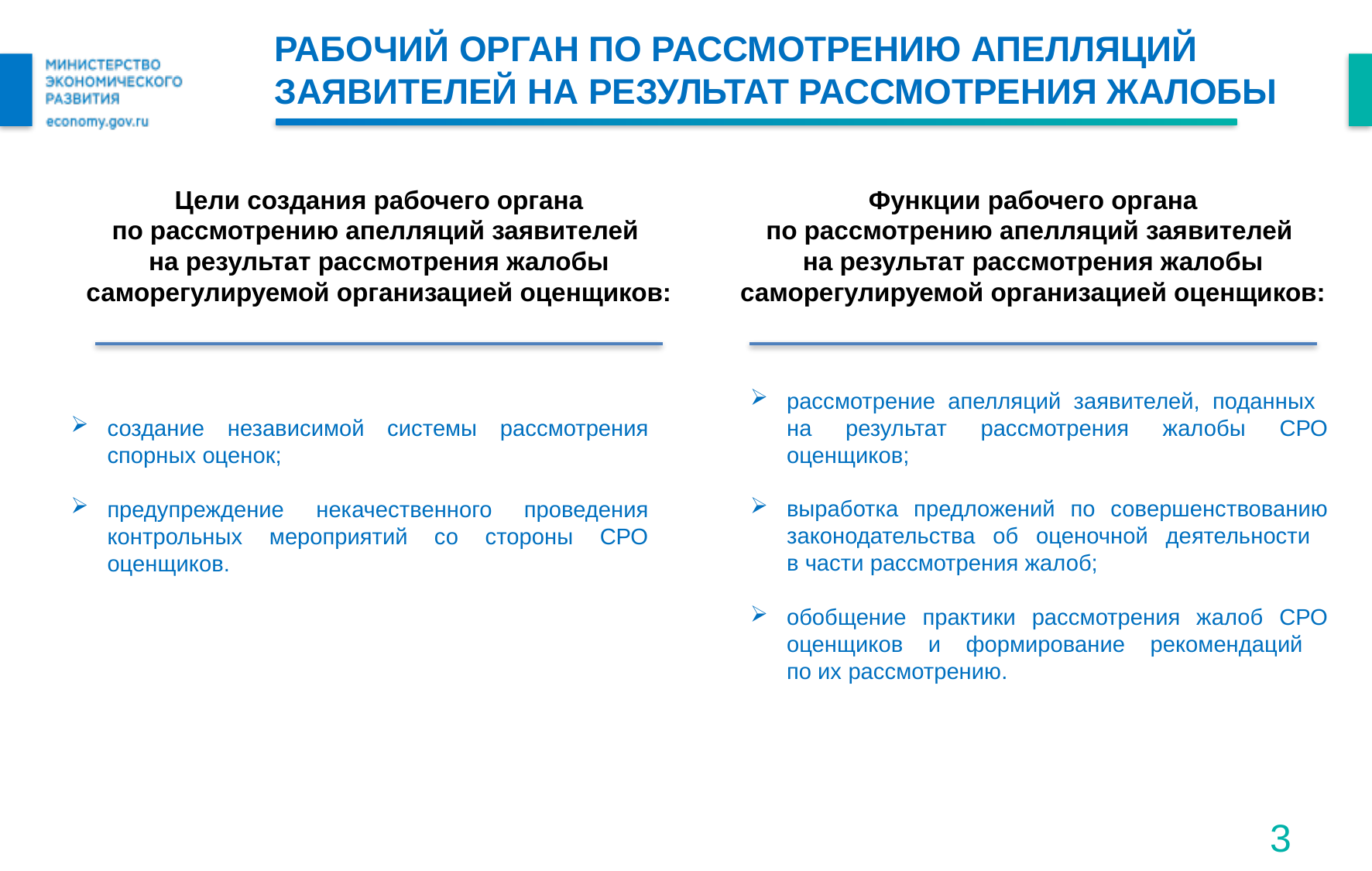

Рабочий орган по рассмотрению апелляций заявителей на результат рассмотрения жалобы

Цели создания рабочего органа
по рассмотрению апелляций заявителей
на результат рассмотрения жалобы саморегулируемой организацией оценщиков:
Функции рабочего органа
по рассмотрению апелляций заявителей
на результат рассмотрения жалобы саморегулируемой организацией оценщиков:
рассмотрение апелляций заявителей, поданных
на результат рассмотрения жалобы СРО оценщиков;

выработка предложений по совершенствованию законодательства об оценочной деятельности
в части рассмотрения жалоб;

обобщение практики рассмотрения жалоб СРО оценщиков и формирование рекомендаций
по их рассмотрению.
создание независимой системы рассмотрения спорных оценок;

предупреждение некачественного проведения контрольных мероприятий со стороны СРО оценщиков.
3